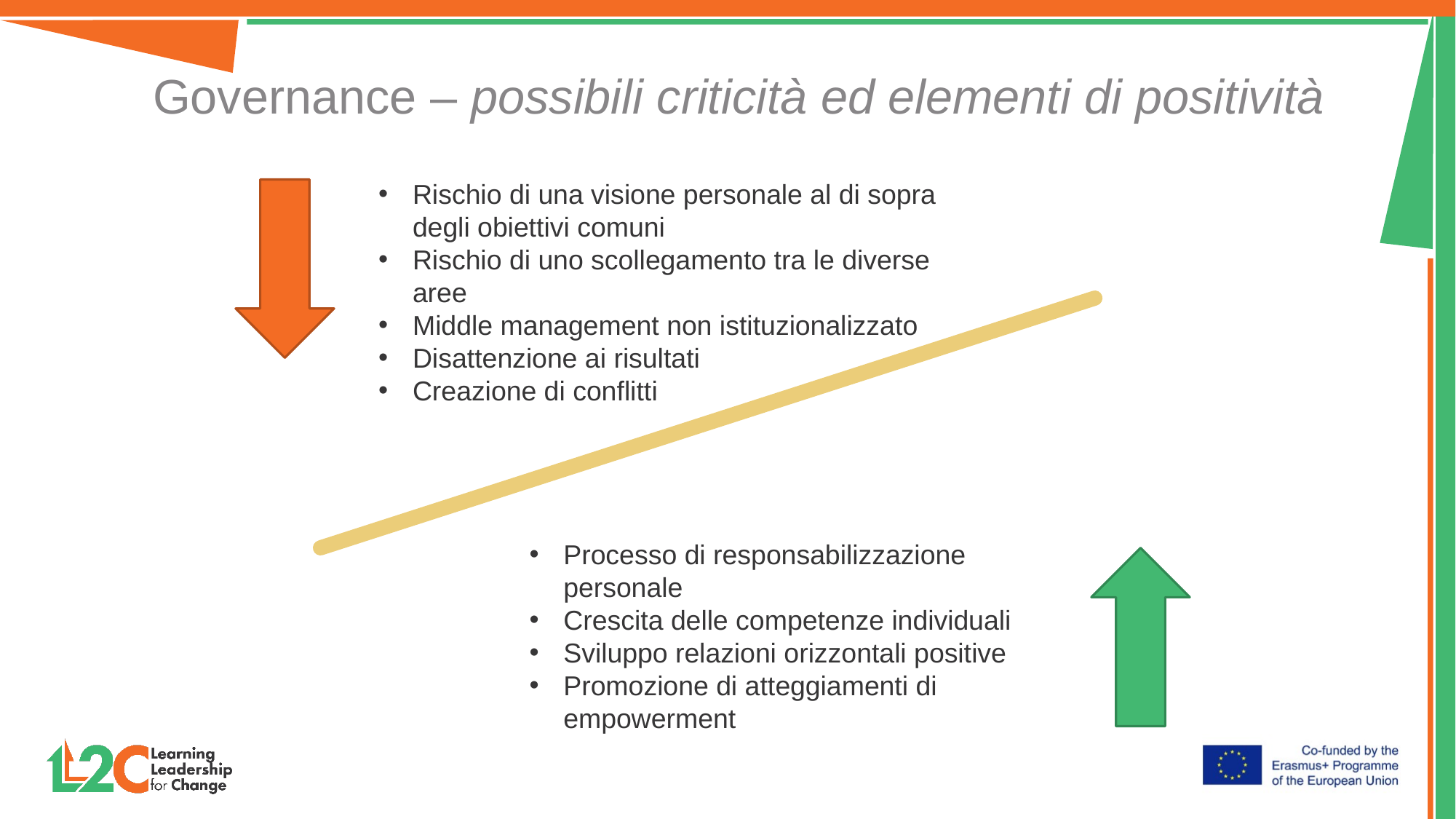

Governance – possibili criticità ed elementi di positività

Rischio di una visione personale al di sopra degli obiettivi comuni
Rischio di uno scollegamento tra le diverse aree
Middle management non istituzionalizzato
Disattenzione ai risultati
Creazione di conflitti

Processo di responsabilizzazione personale
Crescita delle competenze individuali
Sviluppo relazioni orizzontali positive
Promozione di atteggiamenti di empowerment